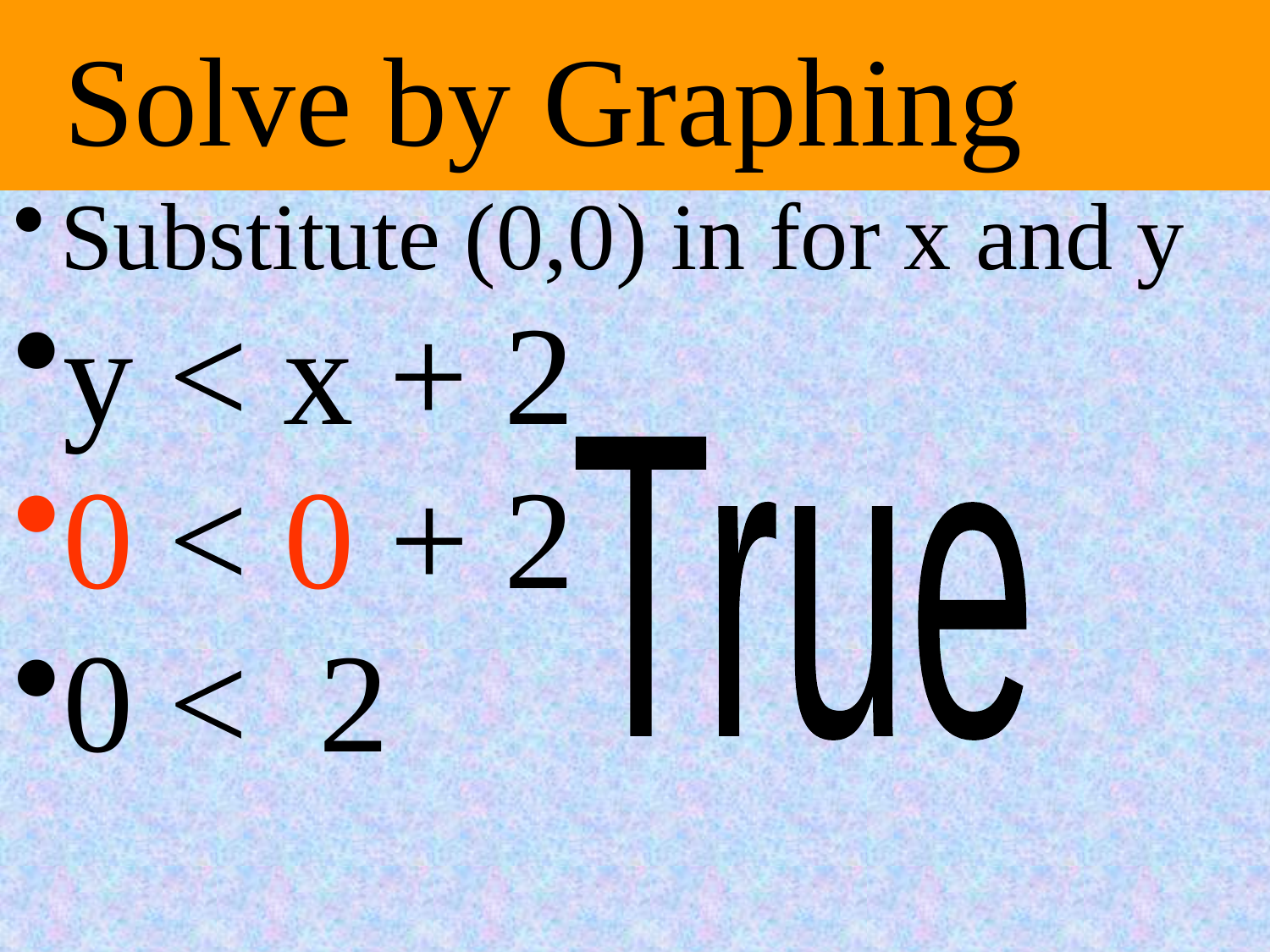

# Solve by Graphing
Substitute (0,0) in for x and y
y < x + 2
0 < 0 + 2
0 <  2

True